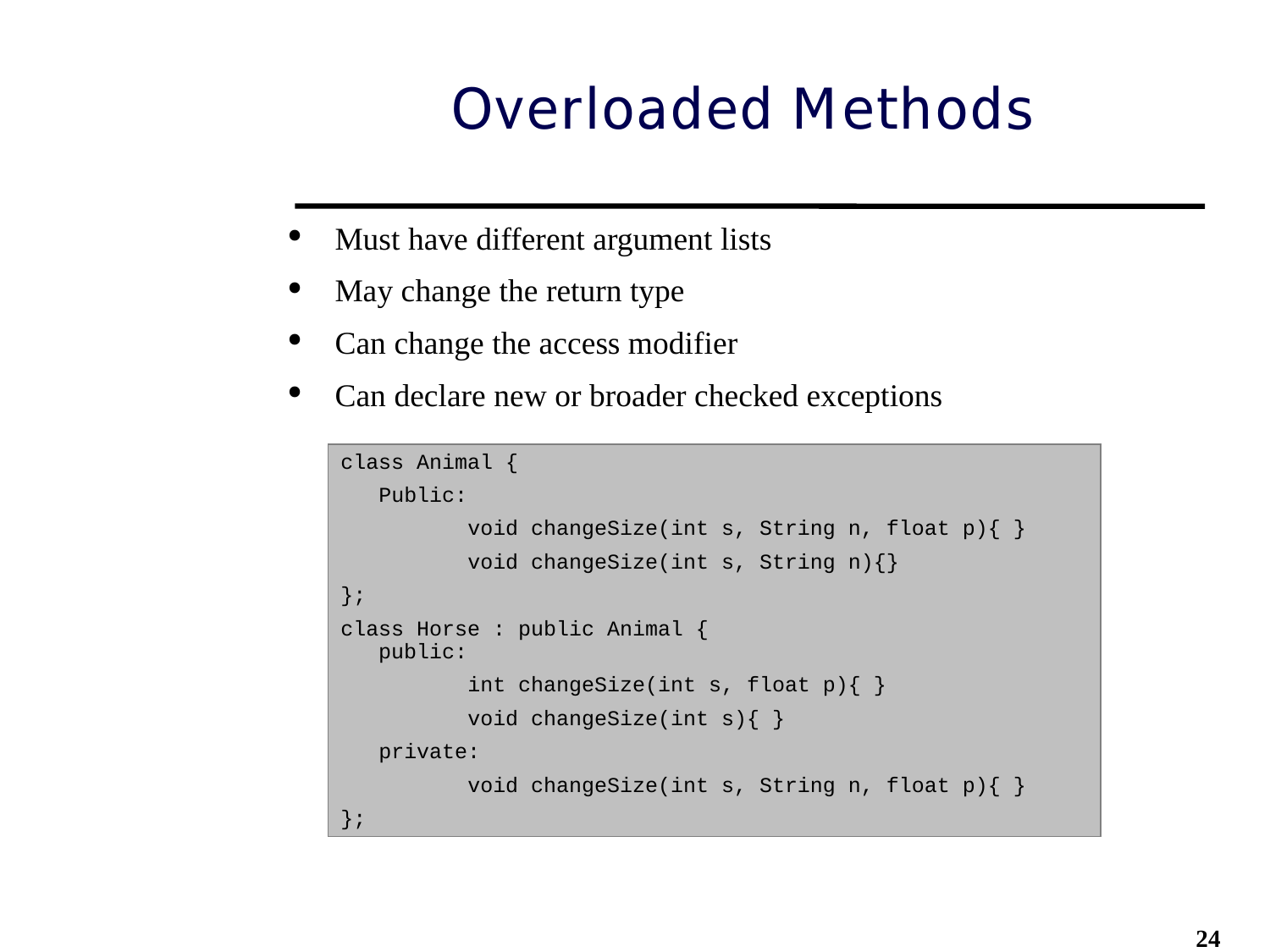

# Overloaded Methods
Must have different argument lists
May change the return type
Can change the access modifier
Can declare new or broader checked exceptions
class Animal {
   Public:
 	void changeSize(int s, String n, float p){ }
   	void changeSize(int s, String n){}
};
class Horse : public Animal {
   public:
	int changeSize(int s, float p){ }
   	void changeSize(int s){ }
   private:
	void changeSize(int s, String n, float p){ }
};